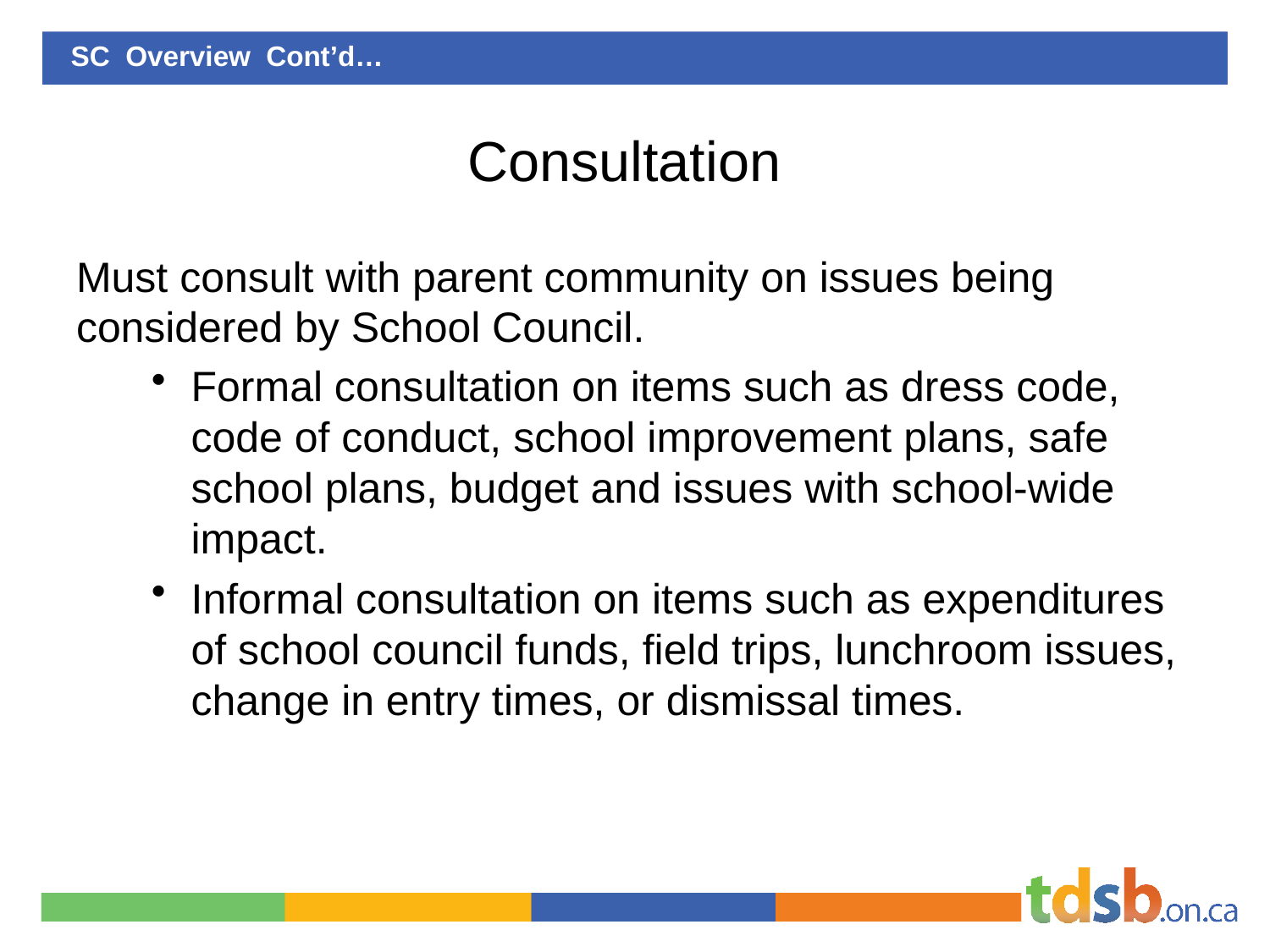

SC  Overview  Cont’d…
# Consultation
Must consult with parent community on issues being considered by School Council.
Formal consultation on items such as dress code, code of conduct, school improvement plans, safe school plans, budget and issues with school-wide impact.
Informal consultation on items such as expenditures of school council funds, field trips, lunchroom issues, change in entry times, or dismissal times.